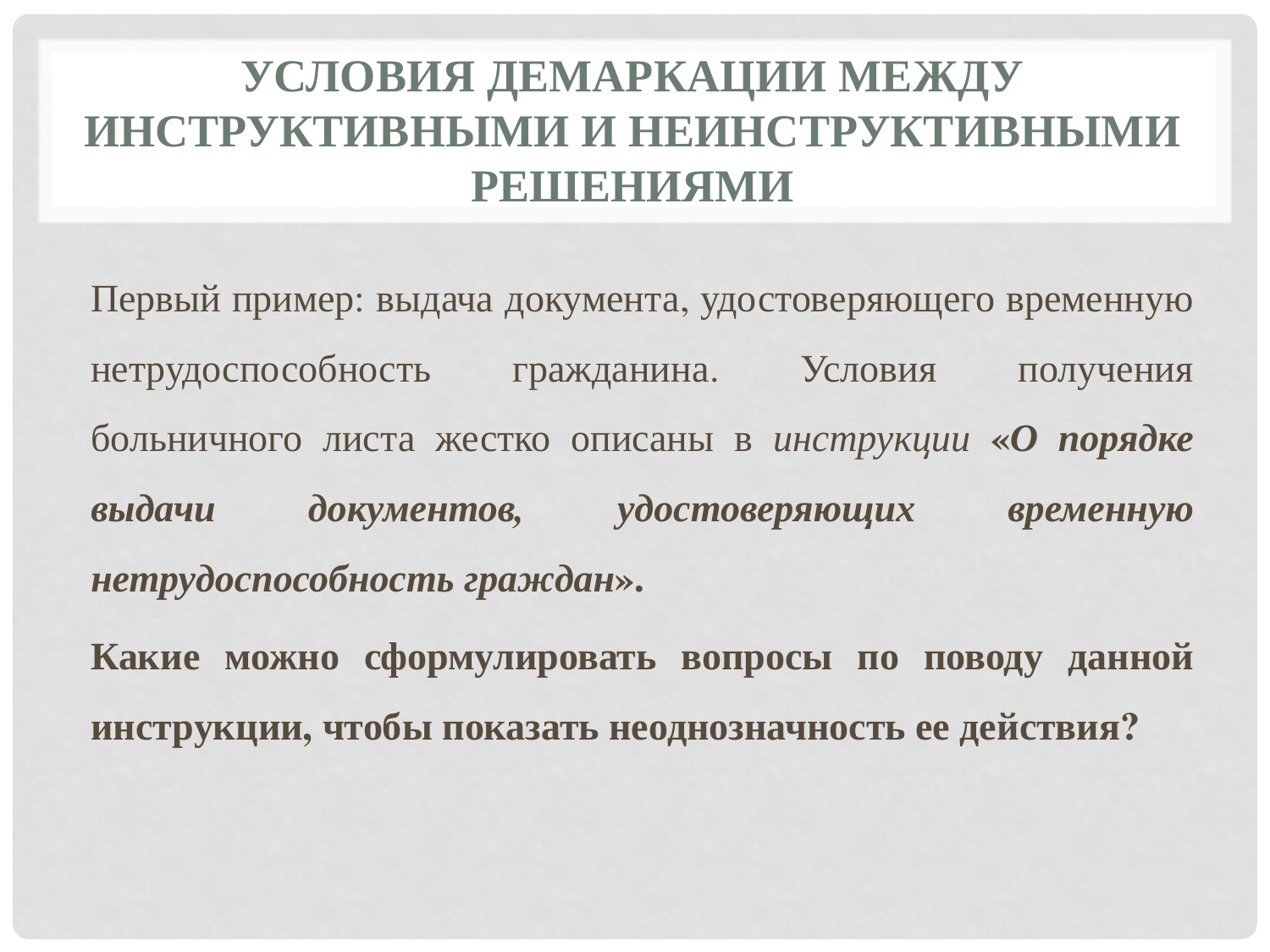

# Условия демаркации между инструктивными и неинструктивными решениями
	Первый пример: выдача документа, удостоверяющего временную нетрудоспособность гражданина. Условия получения больничного листа жестко описаны в инструкции «О порядке выдачи документов, удостоверяющих временную нетрудоспособность граждан».
Какие можно сформулировать вопросы по поводу данной инструкции, чтобы показать неоднозначность ее действия?